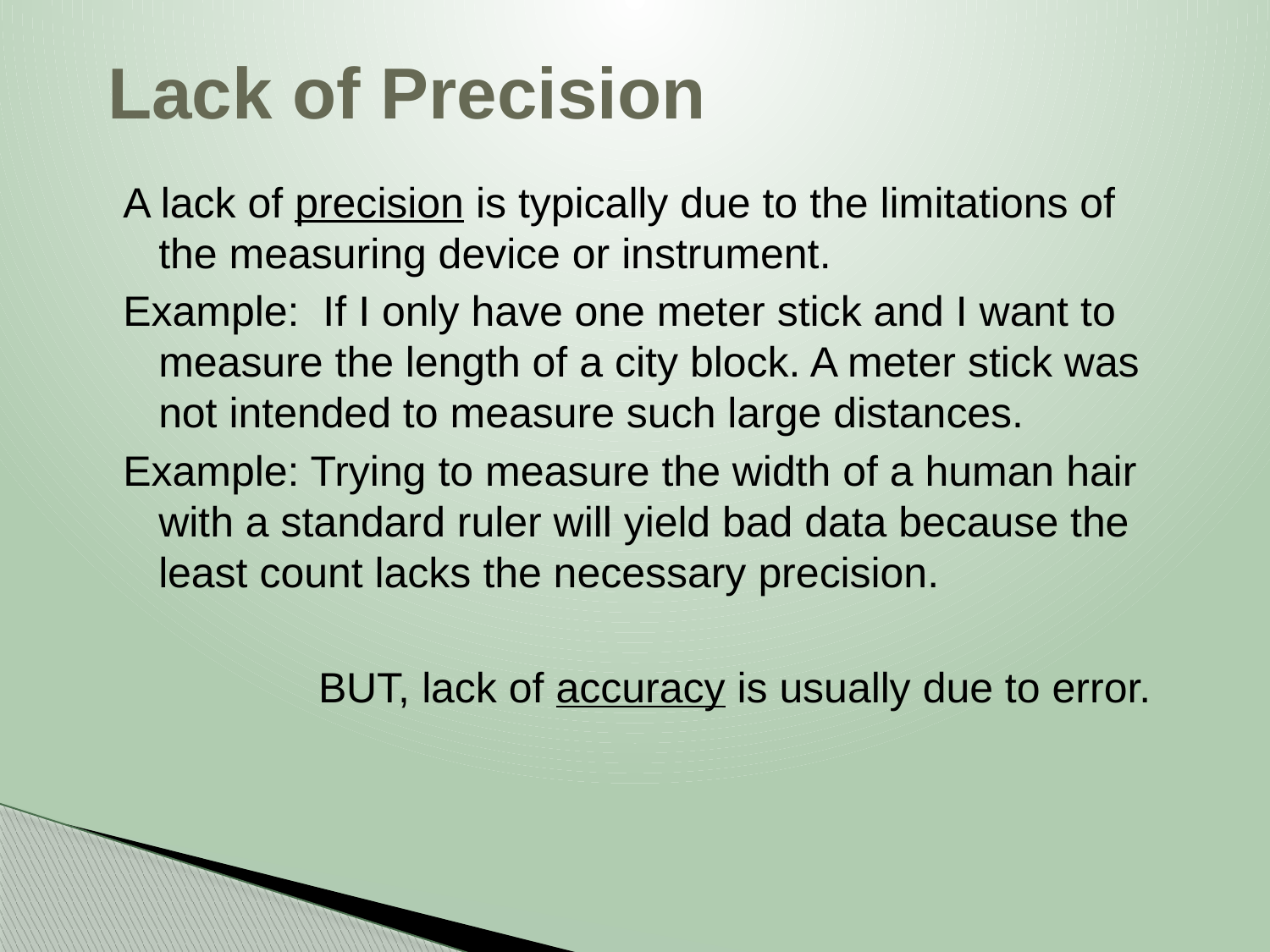

# Lack of Precision
A lack of precision is typically due to the limitations of the measuring device or instrument.
Example:  If I only have one meter stick and I want to measure the length of a city block. A meter stick was not intended to measure such large distances.
Example: Trying to measure the width of a human hair with a standard ruler will yield bad data because the least count lacks the necessary precision.

BUT, lack of accuracy is usually due to error.